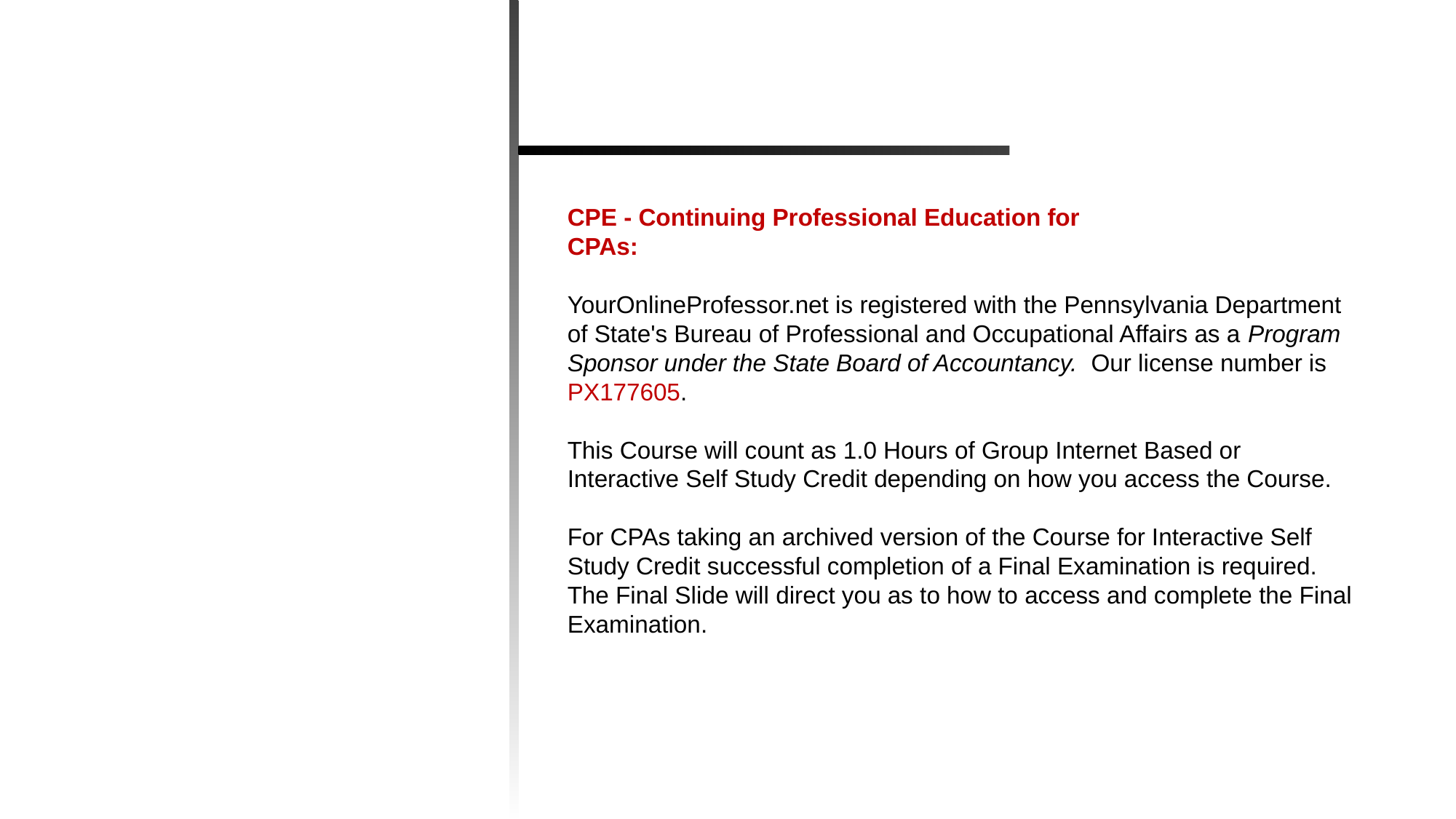

CPE - Continuing Professional Education for
CPAs:
YourOnlineProfessor.net is registered with the Pennsylvania Department of State's Bureau of Professional and Occupational Affairs as a Program Sponsor under the State Board of Accountancy.  Our license number is PX177605.

This Course will count as 1.0 Hours of Group Internet Based or
Interactive Self Study Credit depending on how you access the Course.

For CPAs taking an archived version of the Course for Interactive Self Study Credit successful completion of a Final Examination is required.  The Final Slide will direct you as to how to access and complete the Final Examination.